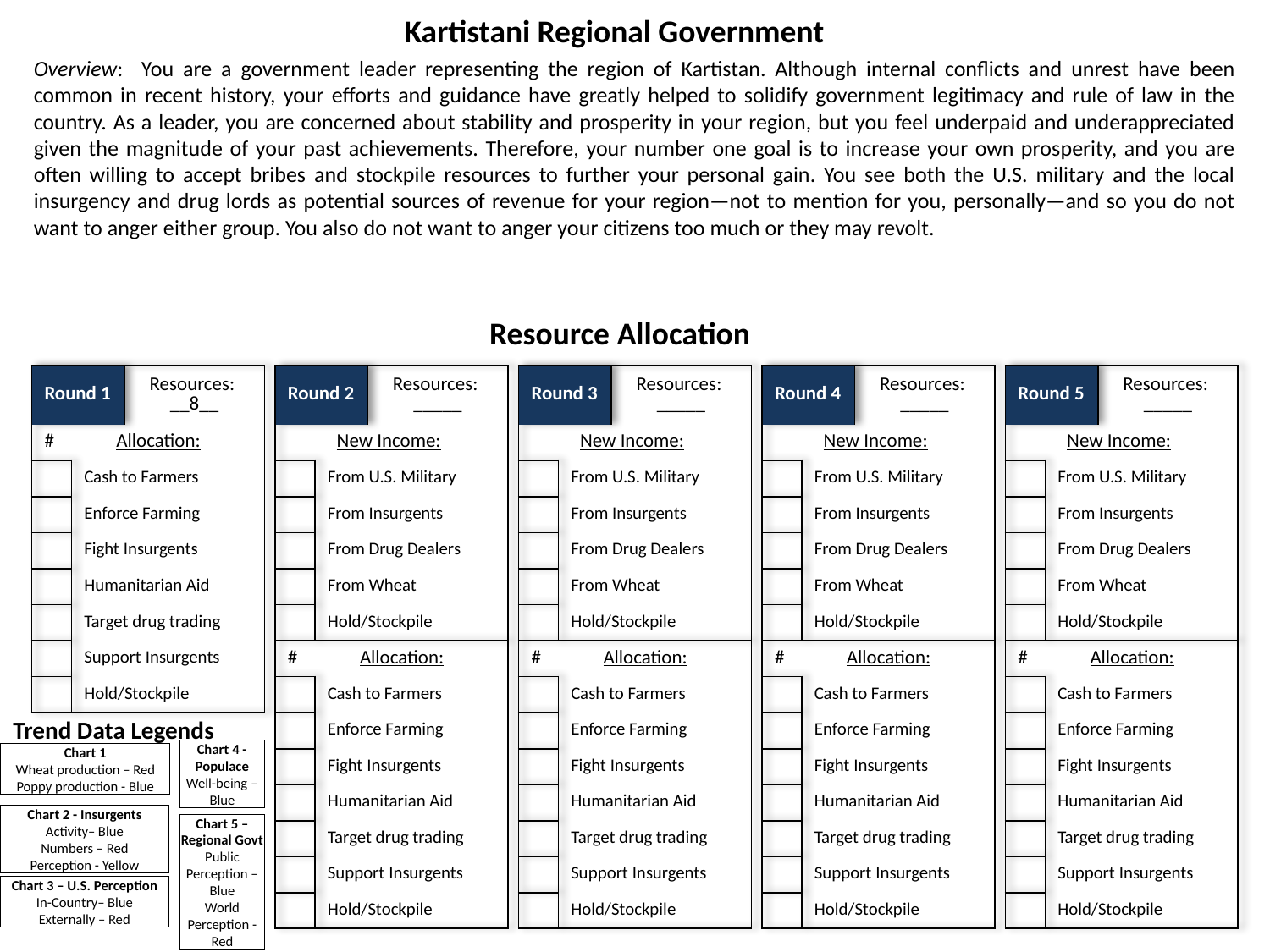

Kartistani Regional Government
Overview:  You are a government leader representing the region of Kartistan. Although internal conflicts and unrest have been common in recent history, your efforts and guidance have greatly helped to solidify government legitimacy and rule of law in the country. As a leader, you are concerned about stability and prosperity in your region, but you feel underpaid and underappreciated given the magnitude of your past achievements. Therefore, your number one goal is to increase your own prosperity, and you are often willing to accept bribes and stockpile resources to further your personal gain. You see both the U.S. military and the local insurgency and drug lords as potential sources of revenue for your region—not to mention for you, personally—and so you do not want to anger either group. You also do not want to anger your citizens too much or they may revolt.
Resource Allocation
| Round 1 |  | Resources: \_\_8\_\_ |
| --- | --- | --- |
| # Allocation: |  |  |
|  | Cash to Farmers |  |
|  | Enforce Farming |  |
|  | Fight Insurgents |  |
|  | Humanitarian Aid |  |
|  | Target drug trading |  |
|  | Support Insurgents |  |
|  | Hold/Stockpile |  |
| Round 3 |  | Resources: \_\_\_\_\_ |
| --- | --- | --- |
| New Income: |  |  |
|  | From U.S. Military |  |
|  | From Insurgents |  |
|  | From Drug Dealers |  |
|  | From Wheat |  |
|  | Hold/Stockpile |  |
| # Allocation: |  |  |
|  | Cash to Farmers |  |
|  | Enforce Farming |  |
|  | Fight Insurgents |  |
|  | Humanitarian Aid |  |
|  | Target drug trading |  |
|  | Support Insurgents |  |
|  | Hold/Stockpile |  |
| Round 4 |  | Resources: \_\_\_\_\_ |
| --- | --- | --- |
| New Income: |  |  |
|  | From U.S. Military |  |
|  | From Insurgents |  |
|  | From Drug Dealers |  |
|  | From Wheat |  |
|  | Hold/Stockpile |  |
| # Allocation: |  |  |
|  | Cash to Farmers |  |
|  | Enforce Farming |  |
|  | Fight Insurgents |  |
|  | Humanitarian Aid |  |
|  | Target drug trading |  |
|  | Support Insurgents |  |
|  | Hold/Stockpile |  |
| Round 5 |  | Resources: \_\_\_\_\_ |
| --- | --- | --- |
| New Income: |  |  |
|  | From U.S. Military |  |
|  | From Insurgents |  |
|  | From Drug Dealers |  |
|  | From Wheat |  |
|  | Hold/Stockpile |  |
| # Allocation: |  |  |
|  | Cash to Farmers |  |
|  | Enforce Farming |  |
|  | Fight Insurgents |  |
|  | Humanitarian Aid |  |
|  | Target drug trading |  |
|  | Support Insurgents |  |
|  | Hold/Stockpile |  |
| Round 2 |  | Resources: \_\_\_\_\_ |
| --- | --- | --- |
| New Income: |  |  |
|  | From U.S. Military |  |
|  | From Insurgents |  |
|  | From Drug Dealers |  |
|  | From Wheat |  |
|  | Hold/Stockpile |  |
| # Allocation: |  |  |
|  | Cash to Farmers |  |
|  | Enforce Farming |  |
|  | Fight Insurgents |  |
|  | Humanitarian Aid |  |
|  | Target drug trading |  |
|  | Support Insurgents |  |
|  | Hold/Stockpile |  |
Trend Data Legends
Chart 4 - Populace
Well-being – Blue
Chart 1
Wheat production – Red
Poppy production - Blue
Chart 2 - Insurgents
Activity– Blue
Numbers – Red
Perception - Yellow
Chart 5 – Regional Govt
Public Perception – Blue
World Perception - Red
Chart 3 – U.S. Perception
In-Country– Blue
Externally – Red